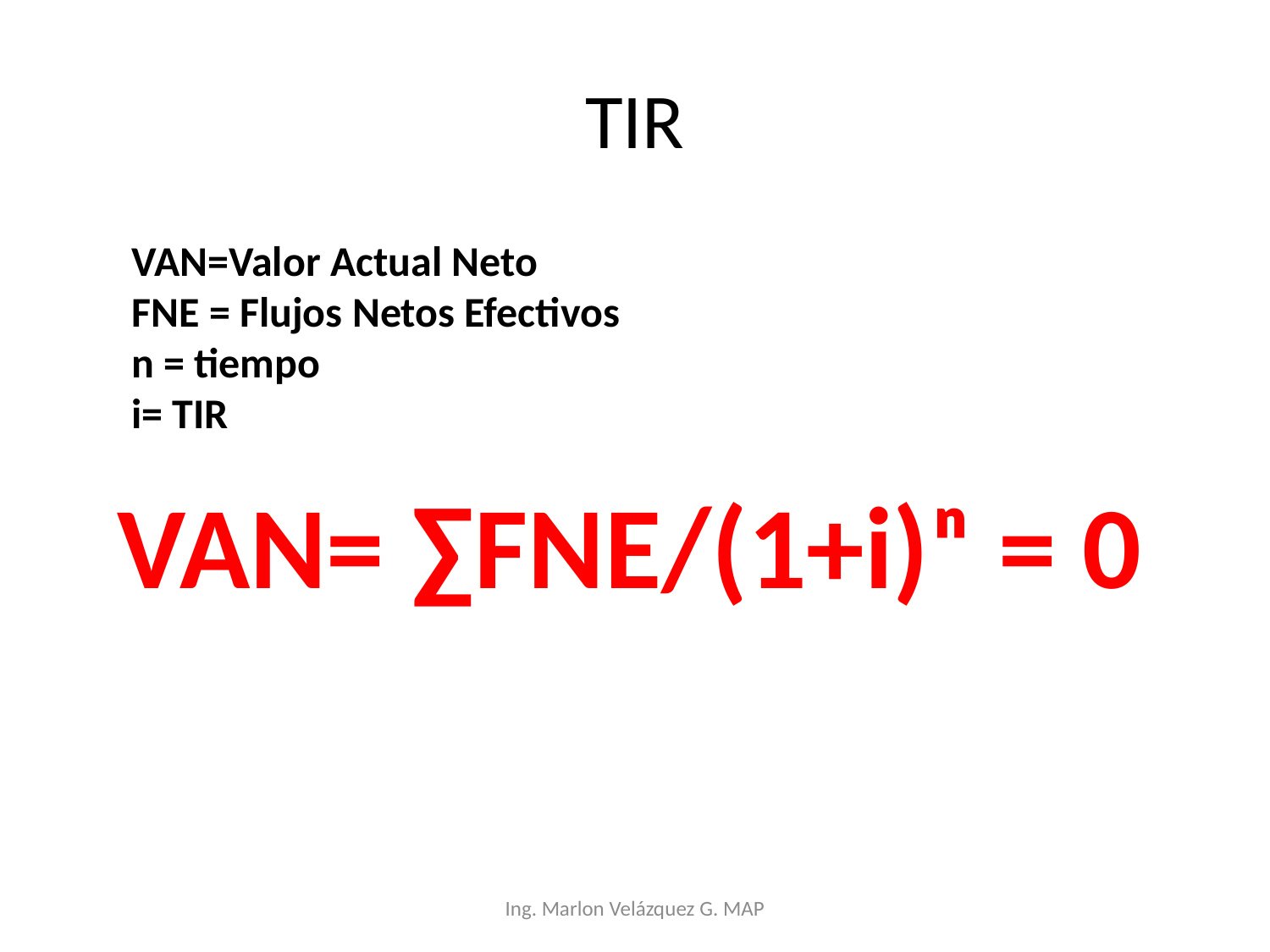

# TIR
VAN=Valor Actual Neto
FNE = Flujos Netos Efectivos
n = tiempo
i= TIR
VAN= ∑FNE/(1+i)ⁿ = 0
Ing. Marlon Velázquez G. MAP